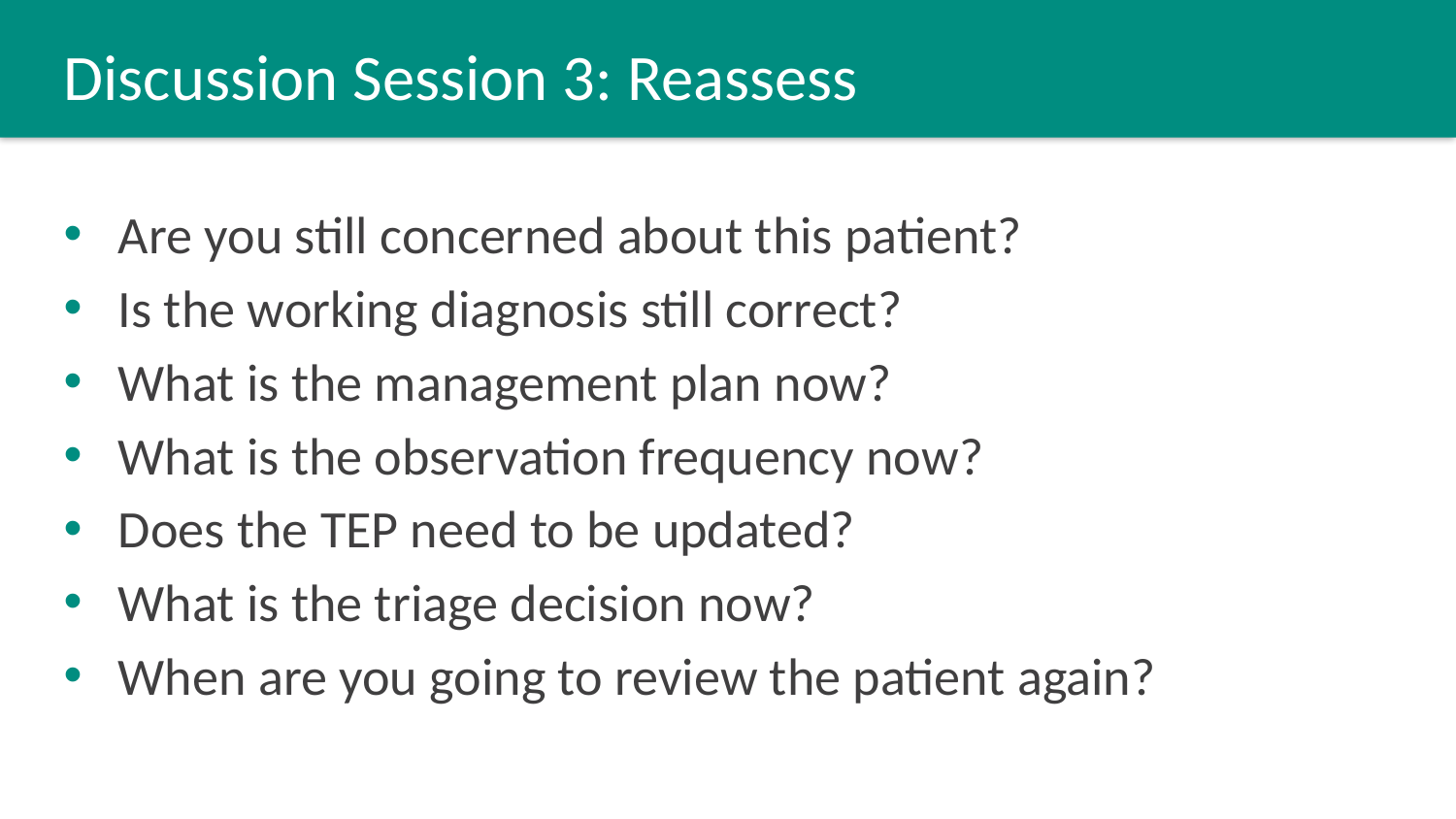

# Discussion Session 3: Reassess
Are you still concerned about this patient?
Is the working diagnosis still correct?
What is the management plan now?
What is the observation frequency now?
Does the TEP need to be updated?
What is the triage decision now?
When are you going to review the patient again?